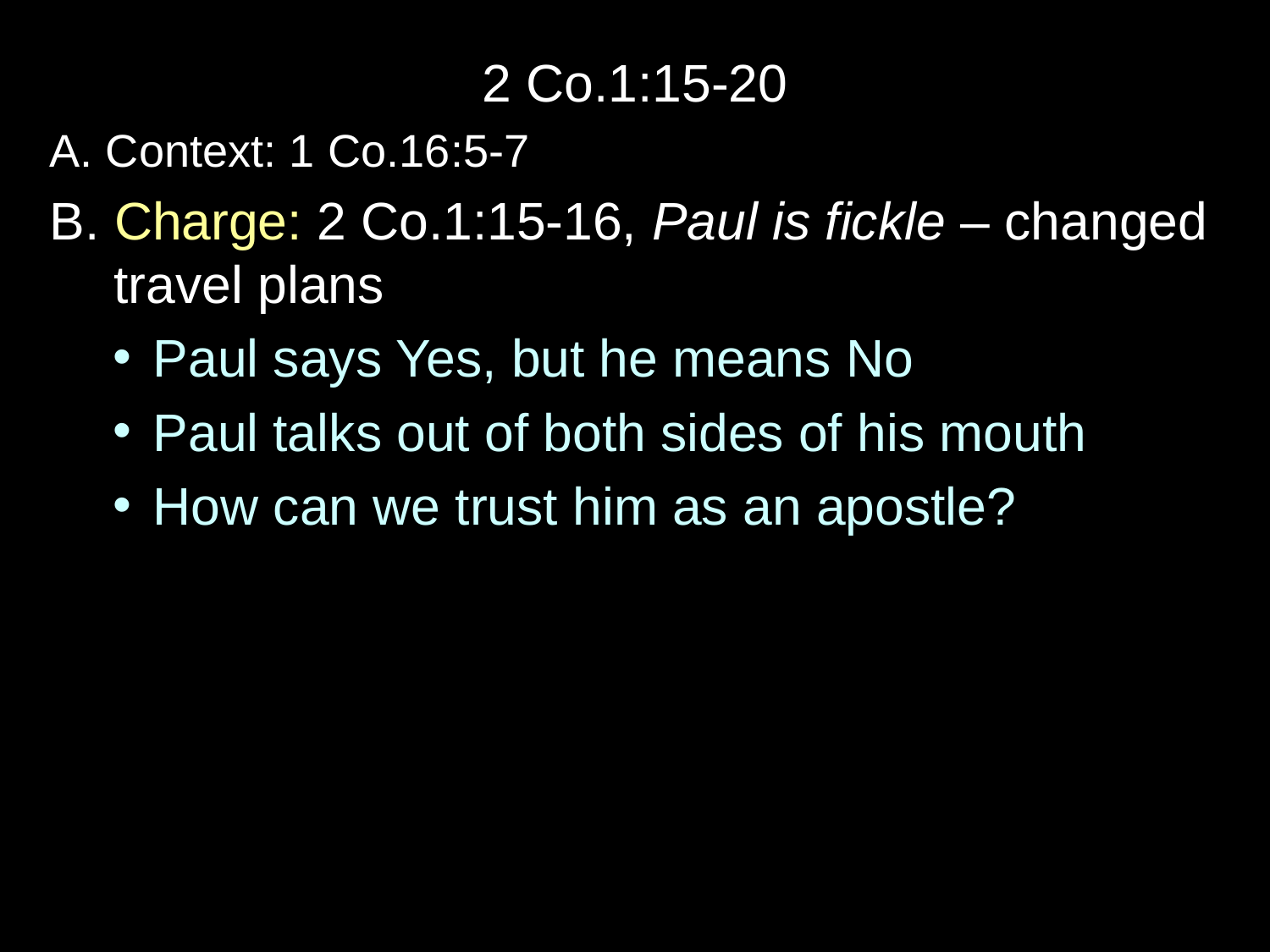

2 Co.1:15-20
A. Context: 1 Co.16:5-7
B. Charge: 2 Co.1:15-16, Paul is fickle – changed travel plans
Paul says Yes, but he means No
Paul talks out of both sides of his mouth
How can we trust him as an apostle?